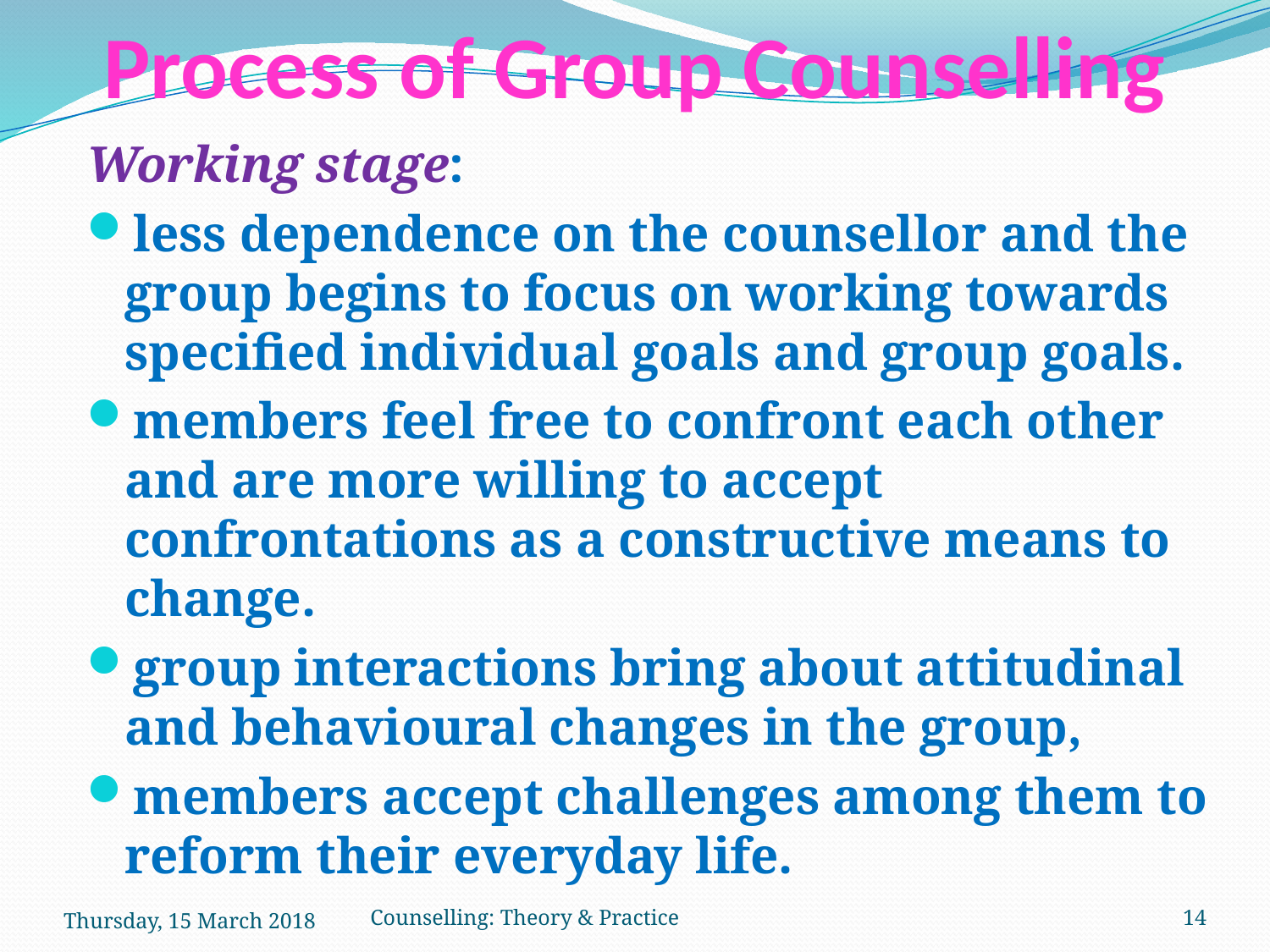

# Process of Group Counselling
Working stage:
less dependence on the counsellor and the group begins to focus on working towards specified individual goals and group goals.
members feel free to confront each other and are more willing to accept confrontations as a constructive means to change.
group interactions bring about attitudinal and behavioural changes in the group,
members accept challenges among them to reform their everyday life.
Thursday, 15 March 2018
Counselling: Theory & Practice
14